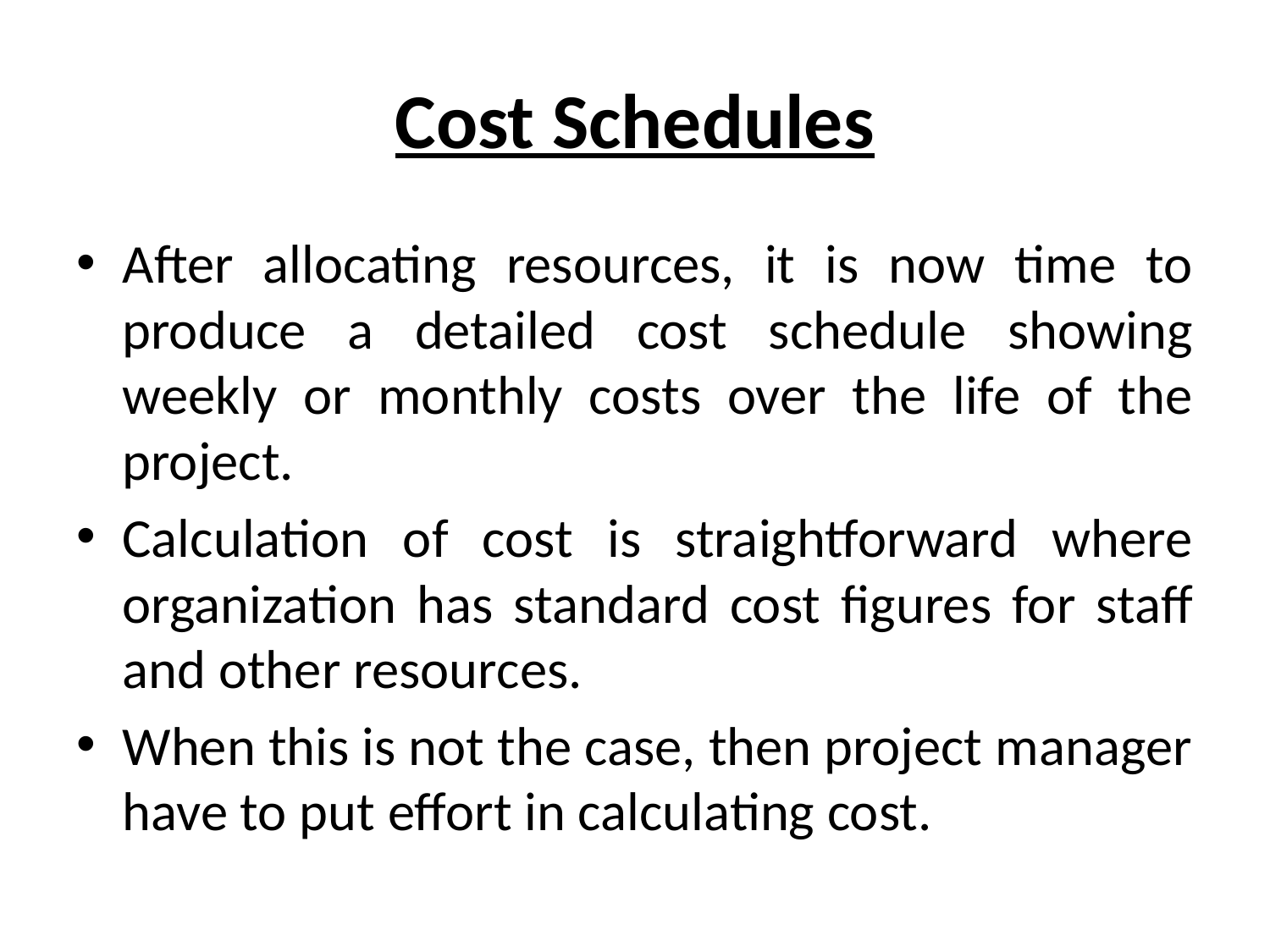

# Cost Schedules
After allocating resources, it is now time to produce a detailed cost schedule showing weekly or monthly costs over the life of the project.
Calculation of cost is straightforward where organization has standard cost figures for staff and other resources.
When this is not the case, then project manager have to put effort in calculating cost.